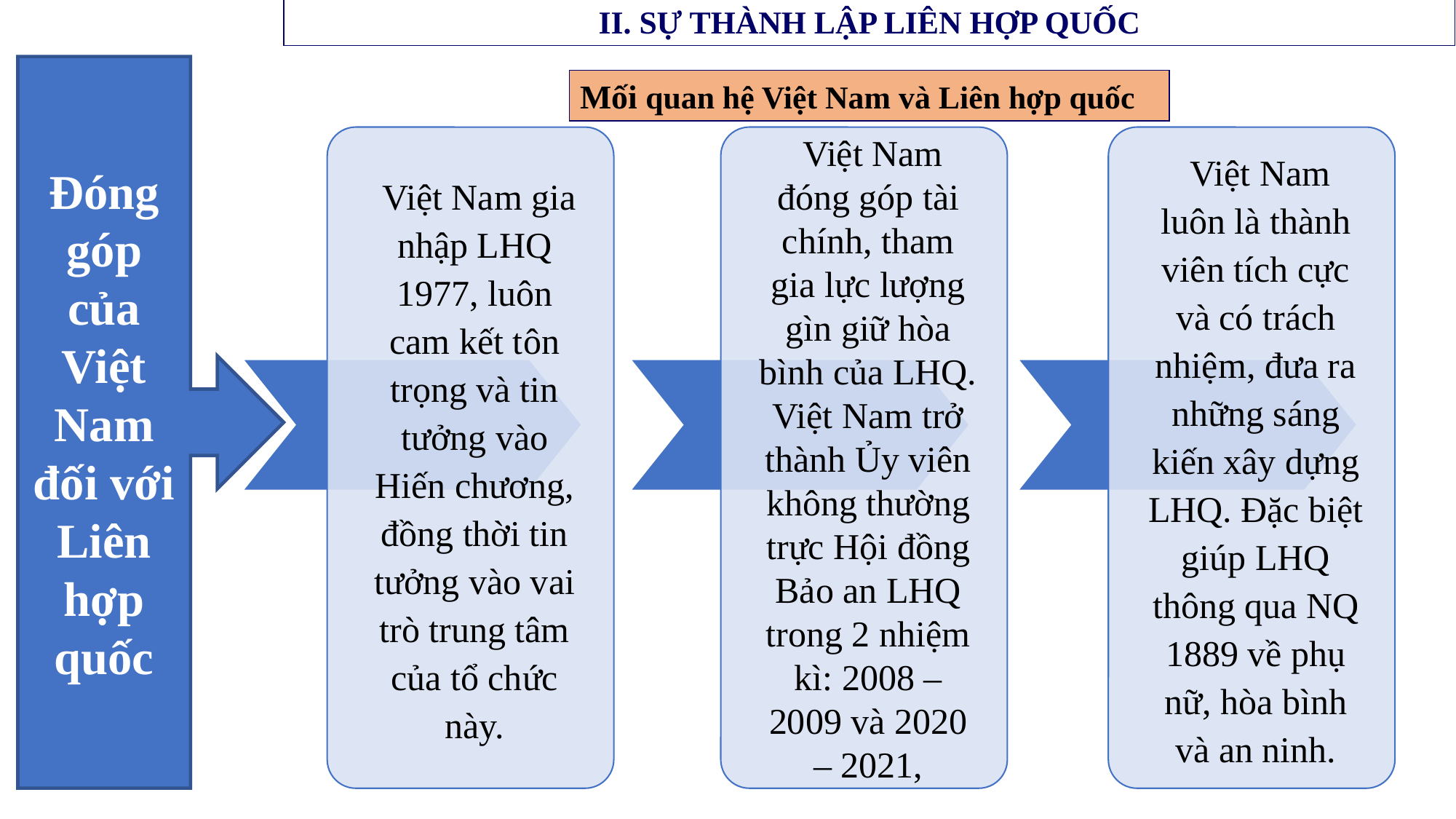

II. SỰ THÀNH LẬP LIÊN HỢP QUỐC
Đóng góp của Việt Nam đối với Liên hợp quốc
Mối quan hệ Việt Nam và Liên hợp quốc
 Việt Nam gia nhập LHQ 1977, luôn cam kết tôn trọng và tin tưởng vào Hiến chương, đồng thời tin tưởng vào vai trò trung tâm của tổ chức này.
 Việt Nam đóng góp tài chính, tham gia lực lượng gìn giữ hòa bình của LHQ.
Việt Nam trở thành Ủy viên không thường trực Hội đồng Bảo an LHQ trong 2 nhiệm kì: 2008 – 2009 và 2020 – 2021,
 Việt Nam luôn là thành viên tích cực và có trách nhiệm, đưa ra những sáng kiến xây dựng LHQ. Đặc biệt giúp LHQ thông qua NQ 1889 về phụ nữ, hòa bình và an ninh.